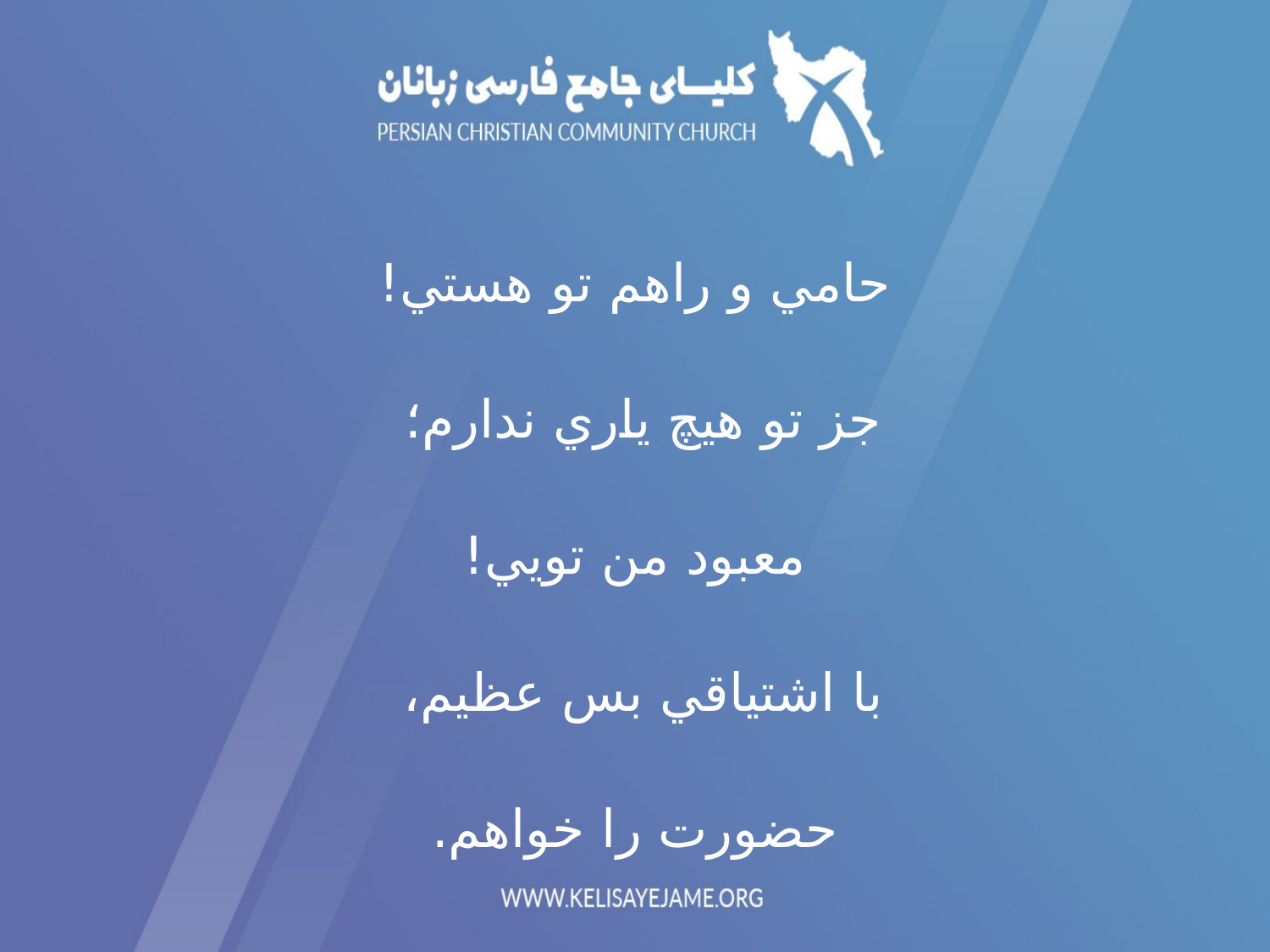

حامي و راهم تو هستي!
جز تو هيچ ياري ندارم؛
معبود من تويي!
با اشتياقي بس عظيم،
حضورت را خواهم.